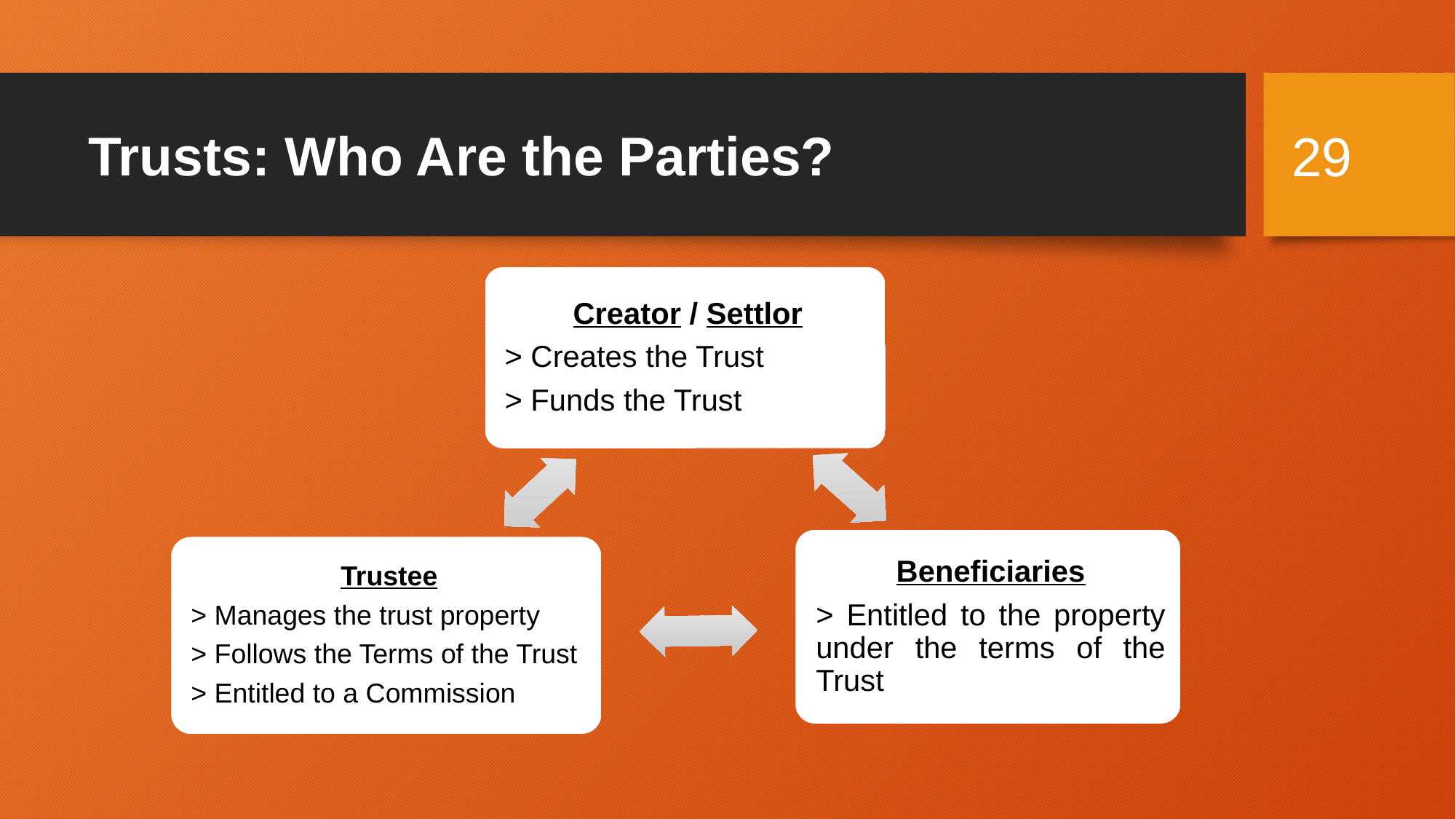

# Trusts: Who Are the Parties?
29
Creator / Settlor
> Creates the Trust
> Funds the Trust

Beneficiaries
> Entitled to the property under the terms of the Trust

Trustee
> Manages the trust property
> Follows the Terms of the Trust
> Entitled to a Commission